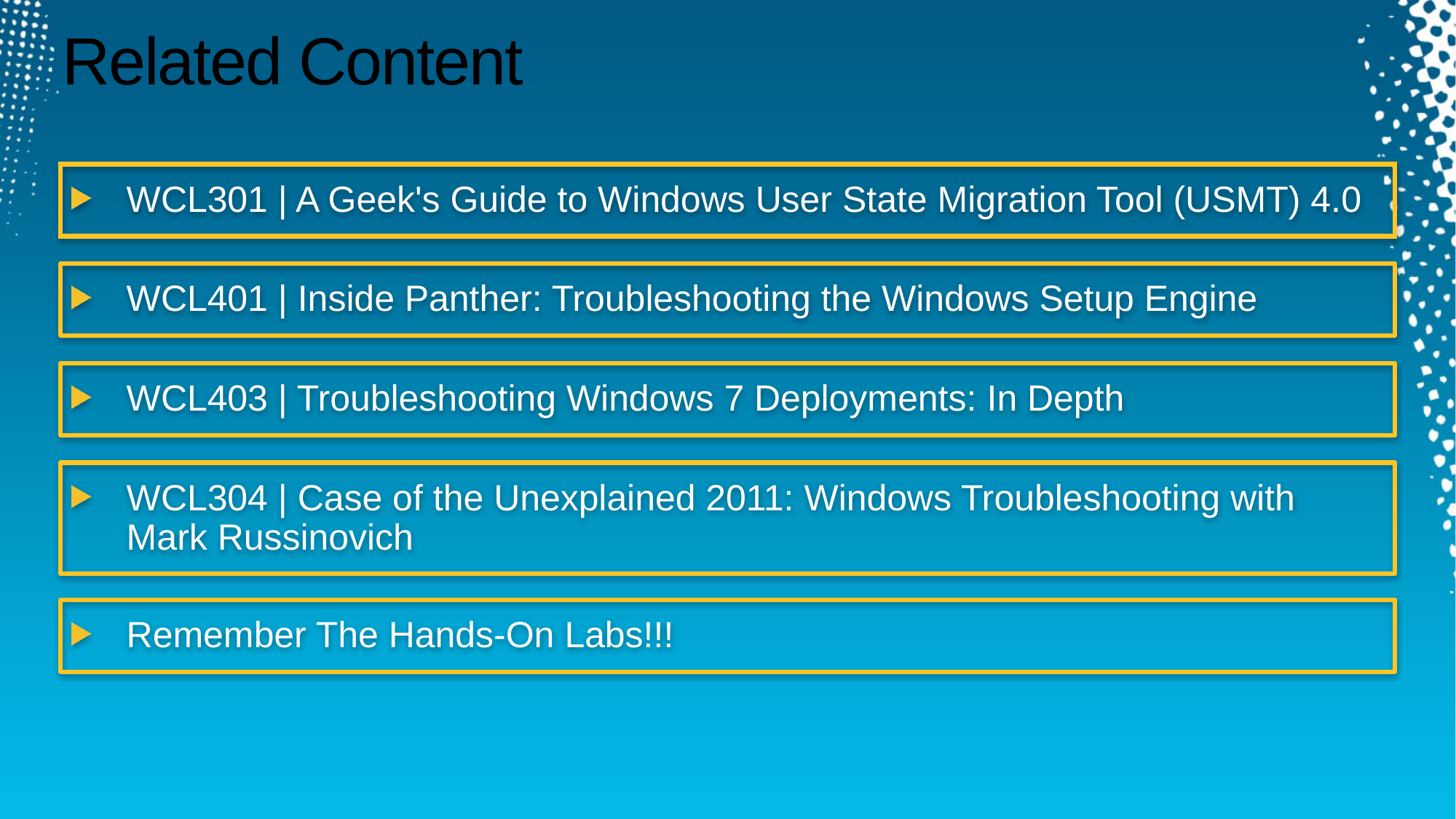

Required Slide

Speakers, please list the Breakout Sessions, Interactive Discussions, Labs, Demo Stations and Certification Exam that relate to your session. Also indicate when they can find you staffing in the TLC.

# Related Content
WCL301 | A Geek's Guide to Windows User State Migration Tool (USMT) 4.0
WCL401 | Inside Panther: Troubleshooting the Windows Setup Engine
WCL403 | Troubleshooting Windows 7 Deployments: In Depth
WCL304 | Case of the Unexplained 2011: Windows Troubleshooting with Mark Russinovich
Remember The Hands-On Labs!!!